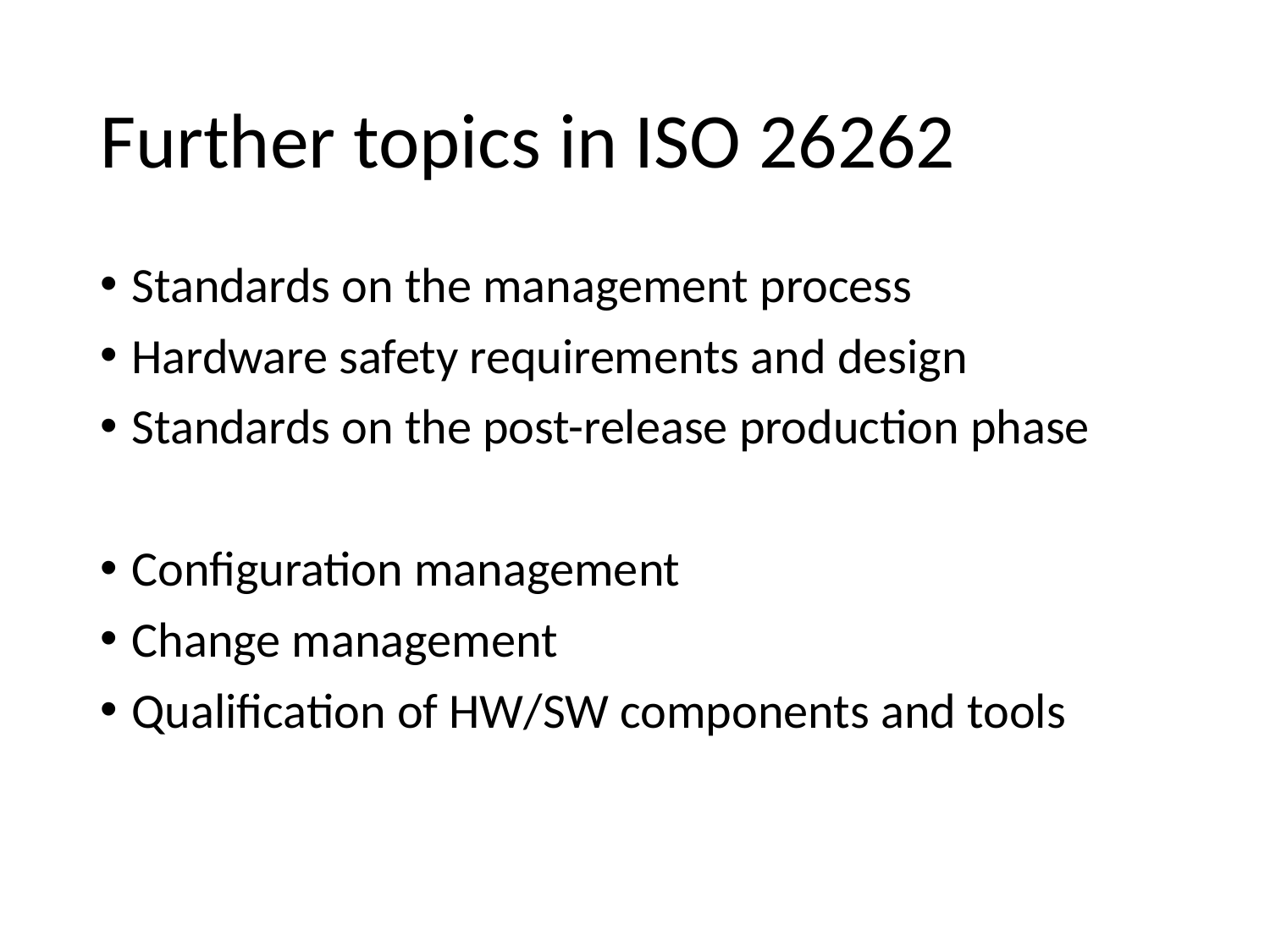

# Further topics in ISO 26262
Standards on the management process
Hardware safety requirements and design
Standards on the post-release production phase

Configuration management
Change management
Qualification of HW/SW components and tools